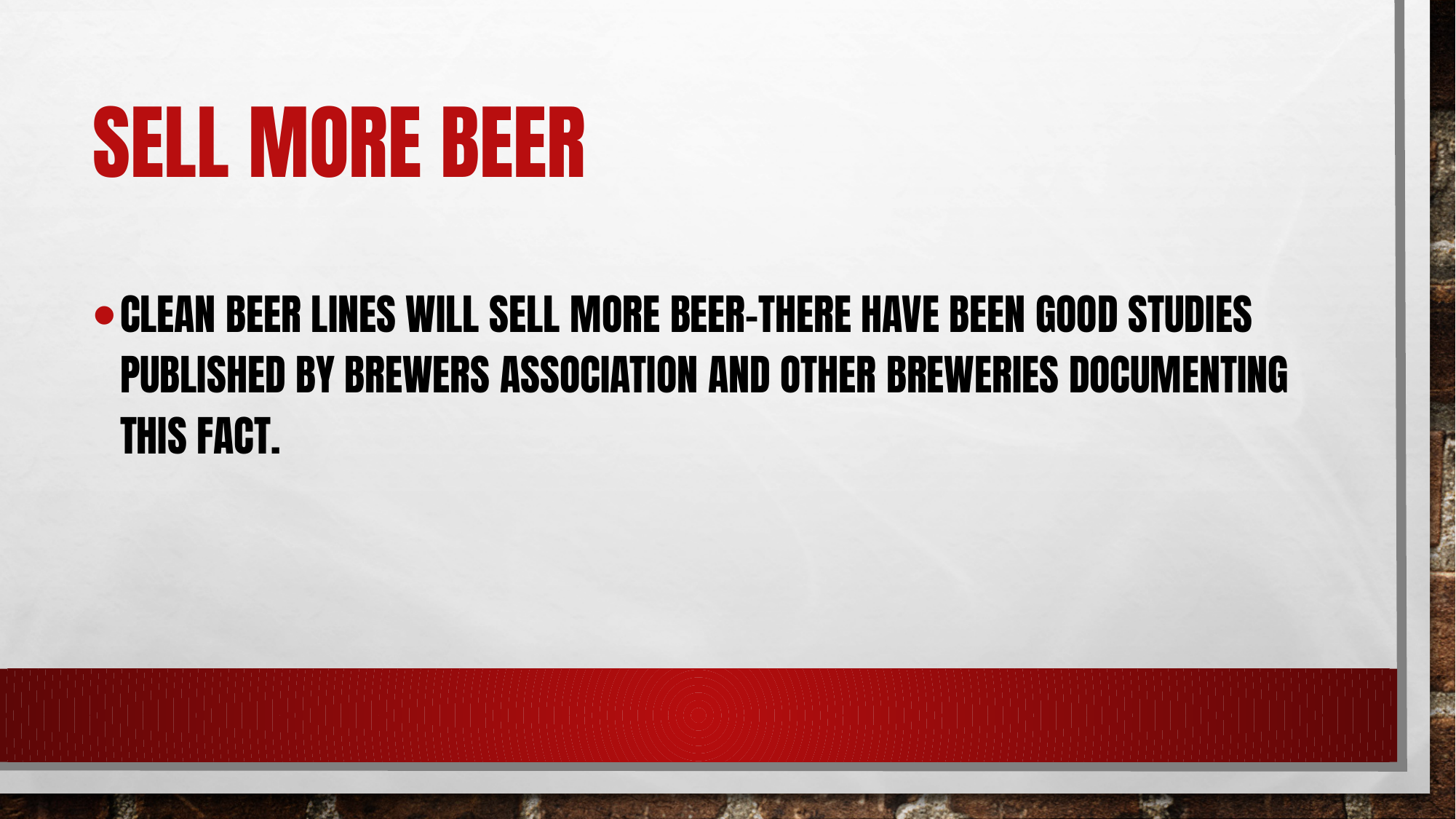

# Sell More beer
CLEAN BEER LINES WILL SELL MORE BEER-THERE HAVE BEEN GOOD STUDIES PUBLISHED BY BREWERS ASSOCIATION AND OTHER BREWERIES documenting this fact.